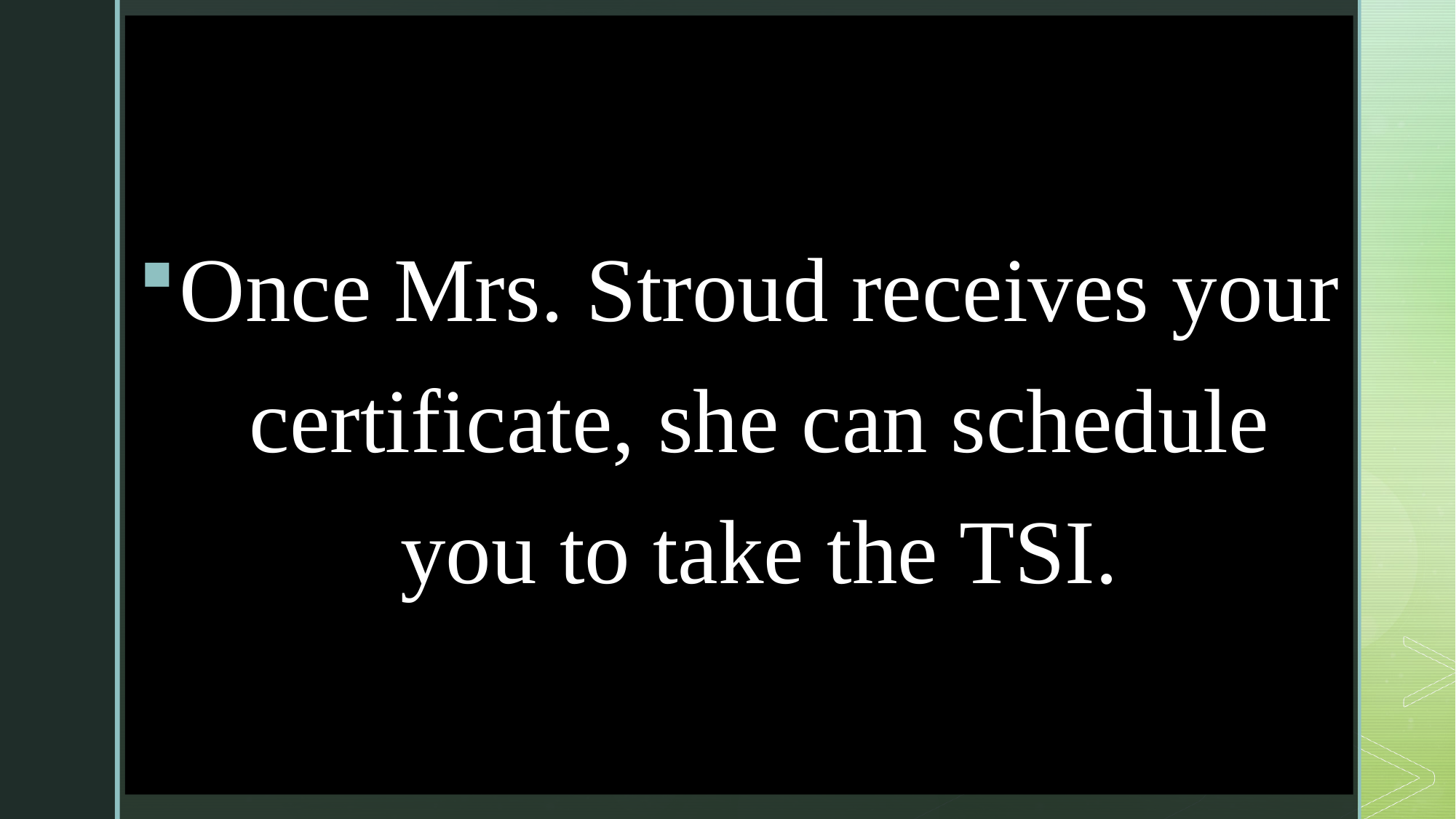

Once Mrs. Stroud receives your certificate, she can schedule you to take the TSI.